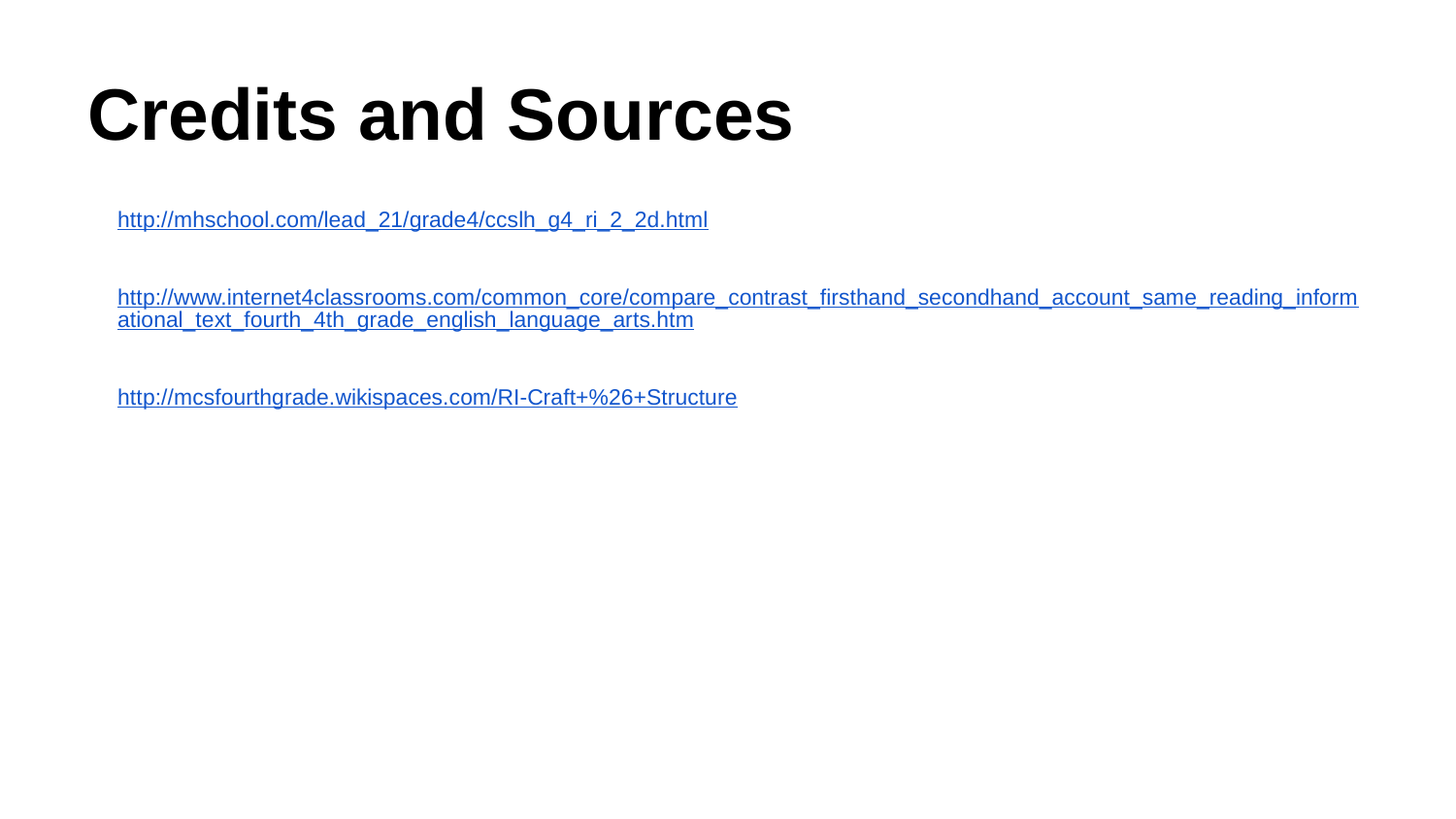

# Credits and Sources
http://mhschool.com/lead_21/grade4/ccslh_g4_ri_2_2d.html

http://www.internet4classrooms.com/common_core/compare_contrast_firsthand_secondhand_account_same_reading_informational_text_fourth_4th_grade_english_language_arts.htm

http://mcsfourthgrade.wikispaces.com/RI-Craft+%26+Structure